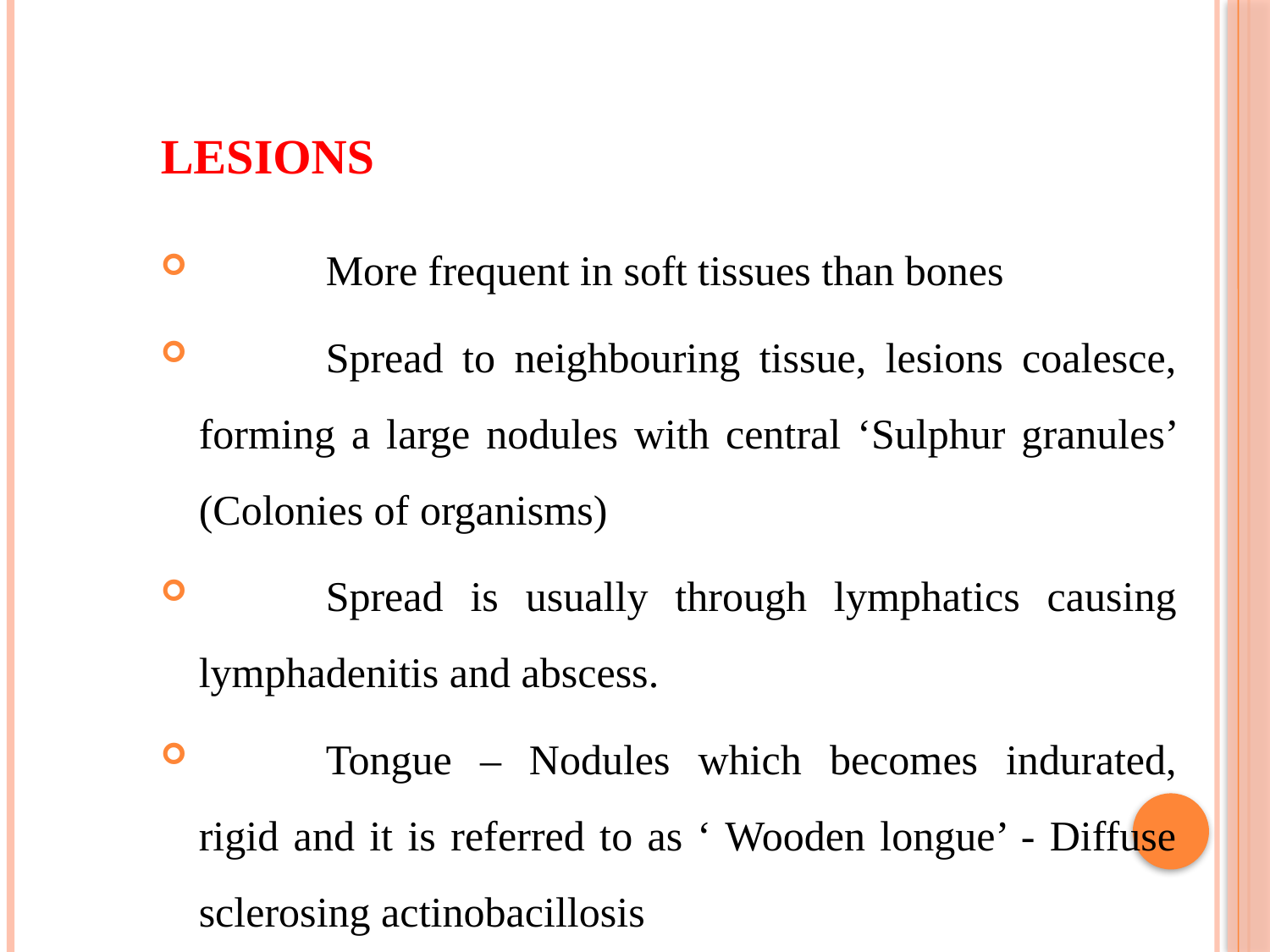

# lesions
	More frequent in soft tissues than bones
	Spread to neighbouring tissue, lesions coalesce, forming a large nodules with central ‘Sulphur granules’ (Colonies of organisms)
	Spread is usually through lymphatics causing lymphadenitis and abscess.
	Tongue – Nodules which becomes indurated, rigid and it is referred to as ‘ Wooden longue’ - Diffuse sclerosing actinobacillosis